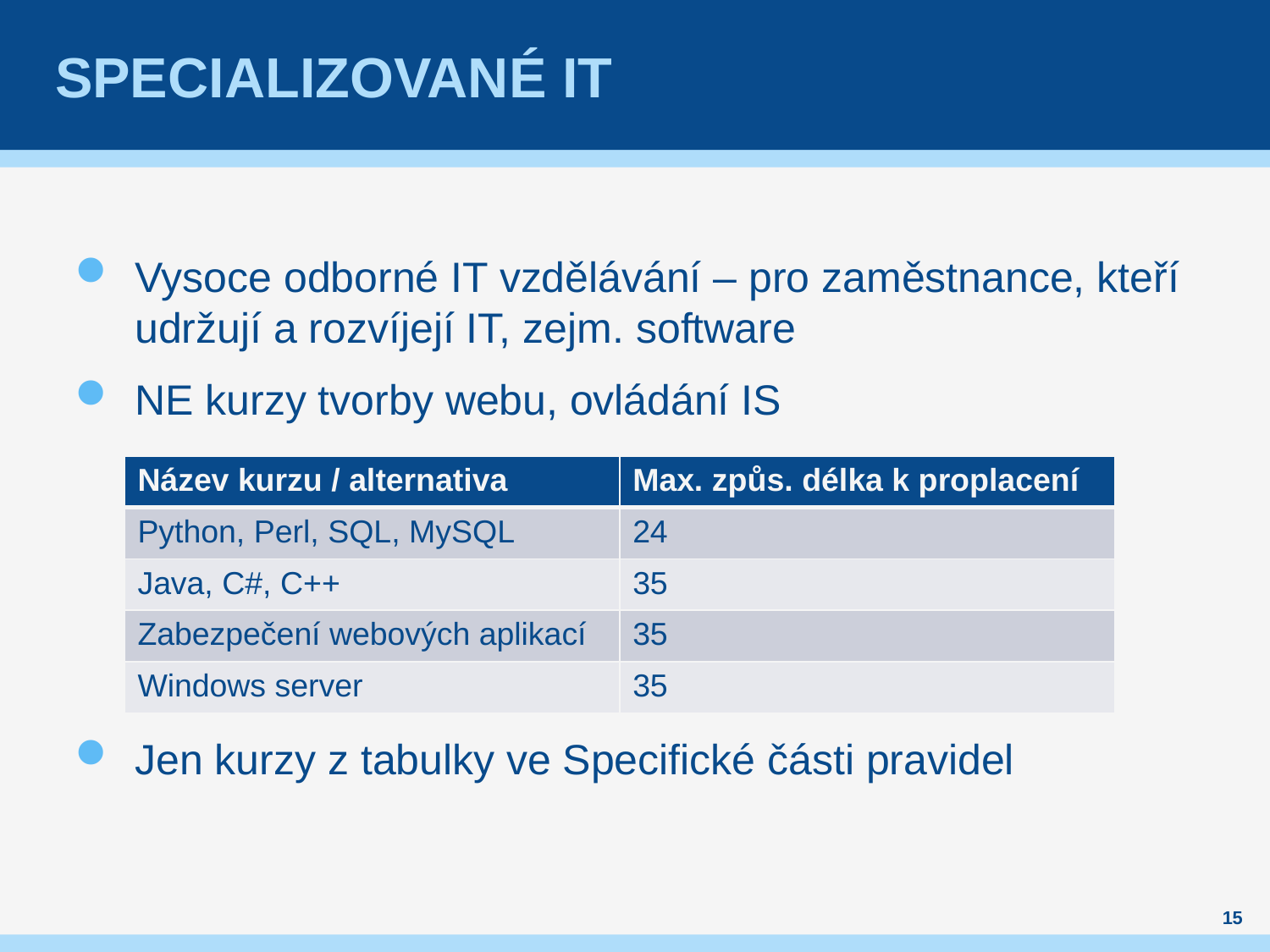

# Specializované it
Vysoce odborné IT vzdělávání – pro zaměstnance, kteří udržují a rozvíjejí IT, zejm. software
NE kurzy tvorby webu, ovládání IS

Jen kurzy z tabulky ve Specifické části pravidel

| Název kurzu / alternativa | Max. způs. délka k proplacení |
| --- | --- |
| Python, Perl, SQL, MySQL | 24 |
| Java, C#, C++ | 35 |
| Zabezpečení webových aplikací | 35 |
| Windows server | 35 |
15